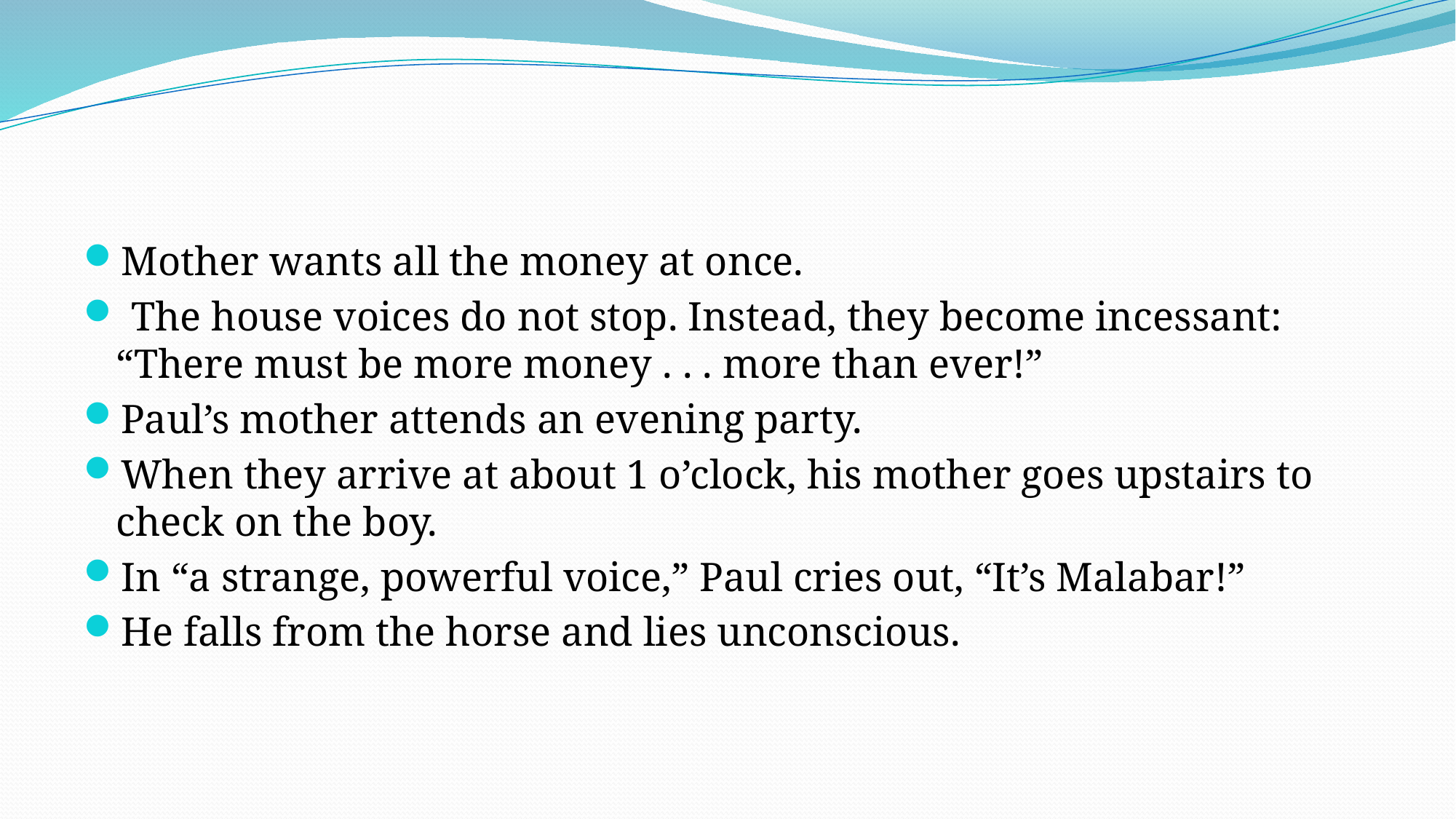

#
Mother wants all the money at once.
 The house voices do not stop. Instead, they become incessant: “There must be more money . . . more than ever!”
Paul’s mother attends an evening party.
When they arrive at about 1 o’clock, his mother goes upstairs to check on the boy.
In “a strange, powerful voice,” Paul cries out, “It’s Malabar!”
He falls from the horse and lies unconscious.